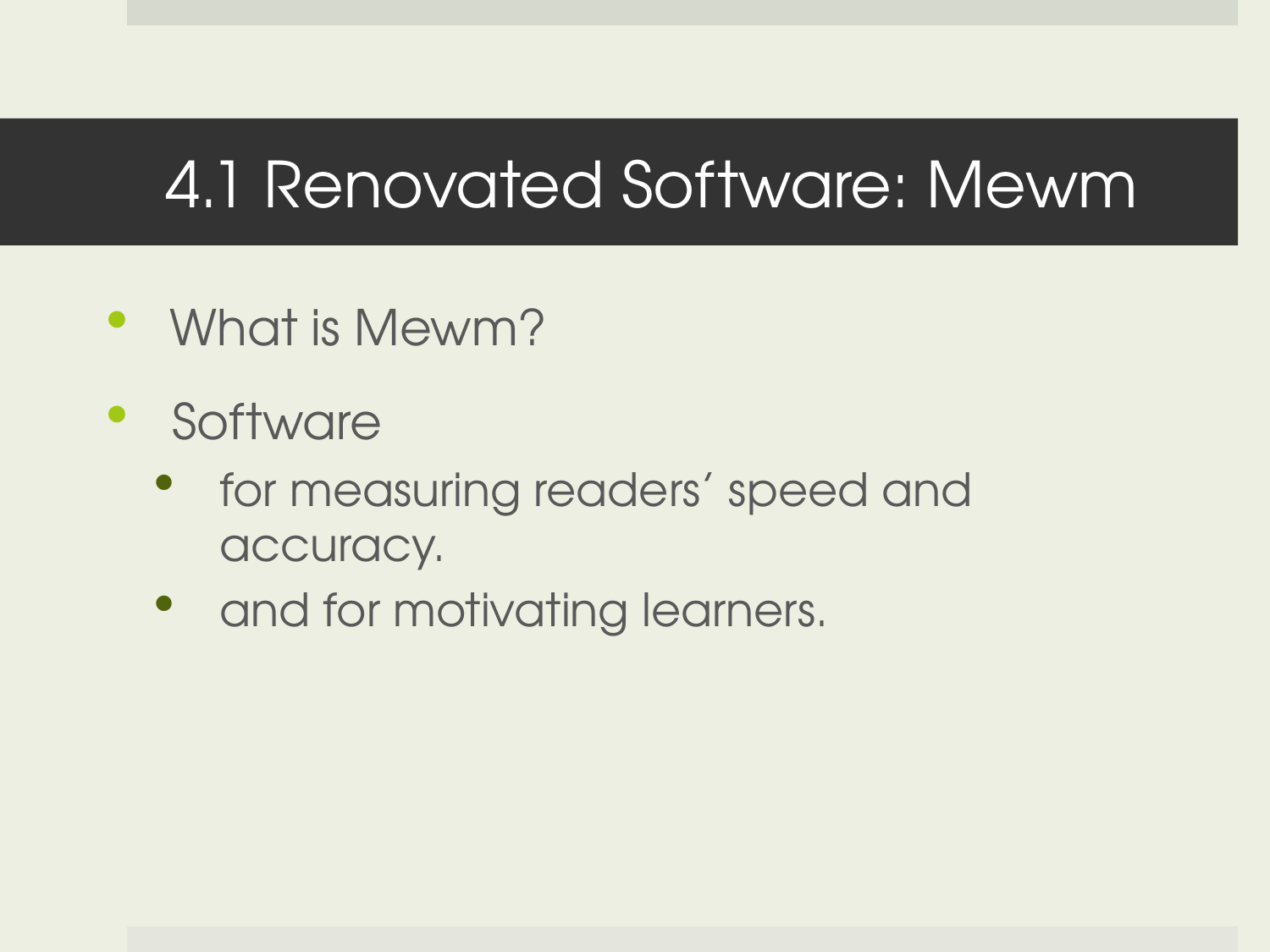

# 4.1 Renovated Software: Mewm
 What is Mewm?
Software
for measuring readers’ speed and accuracy.
and for motivating learners.